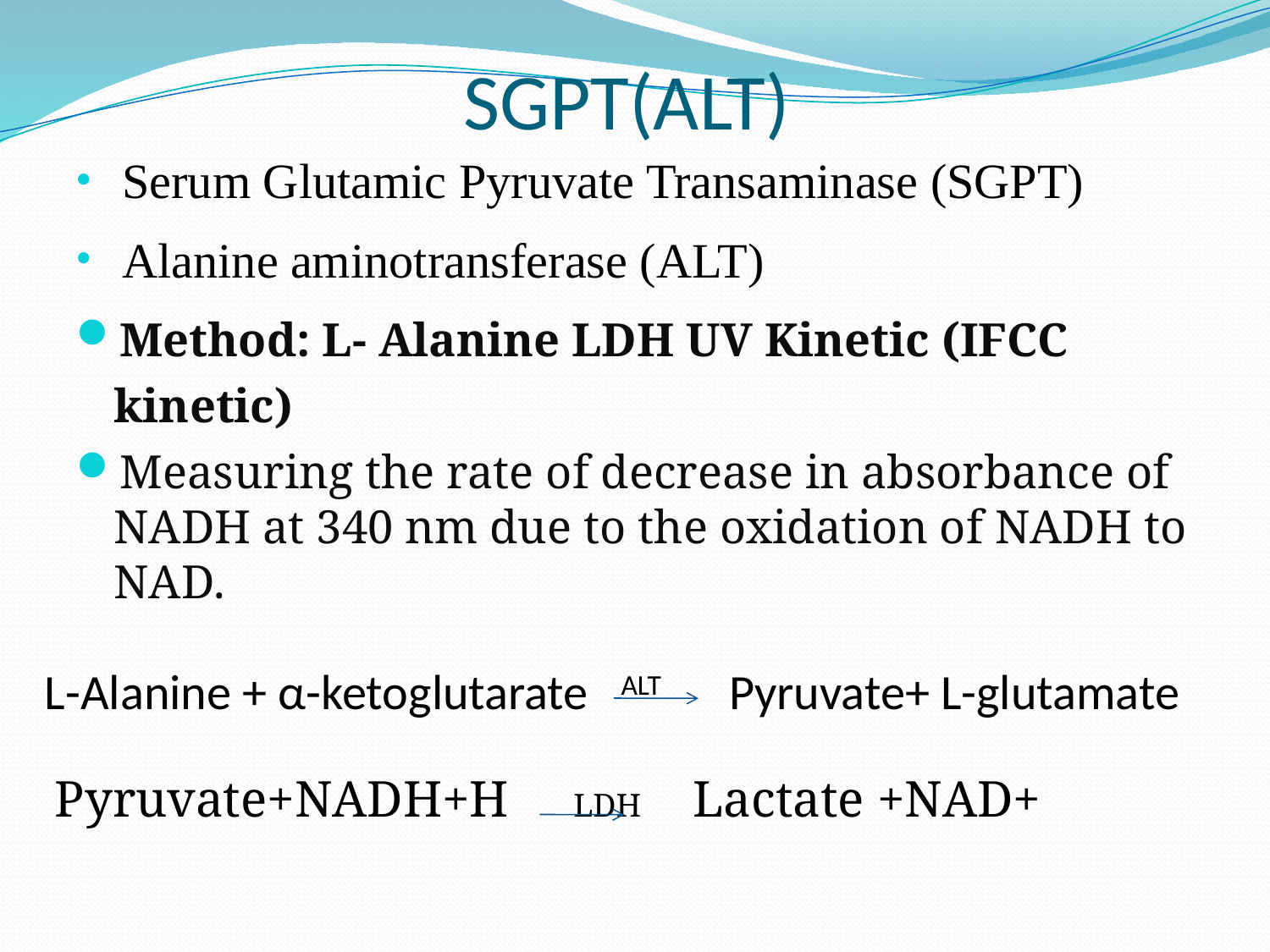

# SGPT(ALT)
Serum Glutamic Pyruvate Transaminase (SGPT)
Alanine aminotransferase (ALT)
Method: L- Alanine LDH UV Kinetic (IFCC kinetic)
Measuring the rate of decrease in absorbance of NADH at 340 nm due to the oxidation of NADH to NAD.

    L-Alanine + α-ketoglutarate     ALT      Pyruvate+ L-glutamate
Pyruvate+NADH+H     LDH    Lactate +NAD+